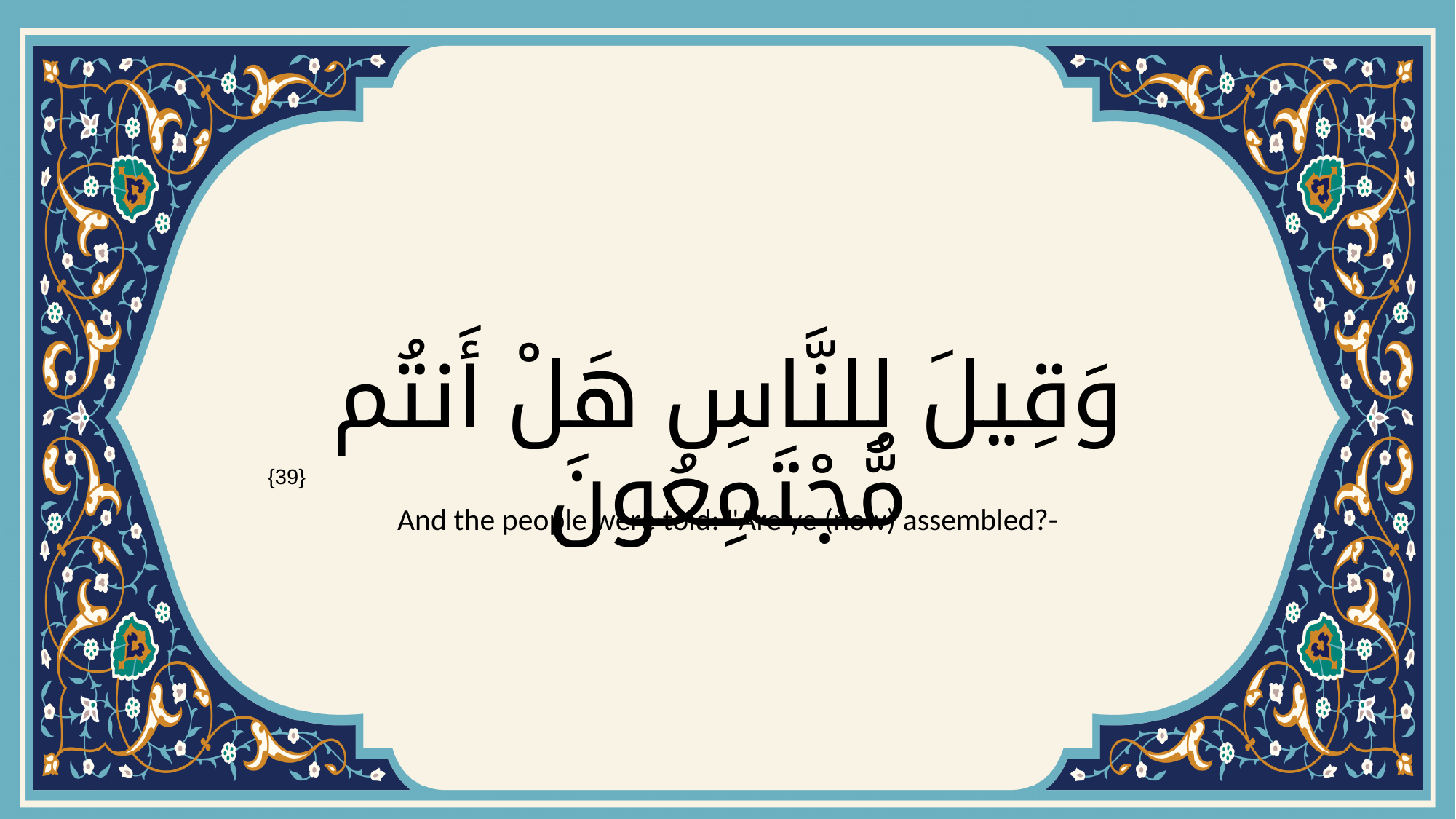

# وَقِيلَ لِلنَّاسِ هَلْ أَنتُم مُّجْتَمِعُونَ
{39}
And the people were told: "Are ye (now) assembled?-